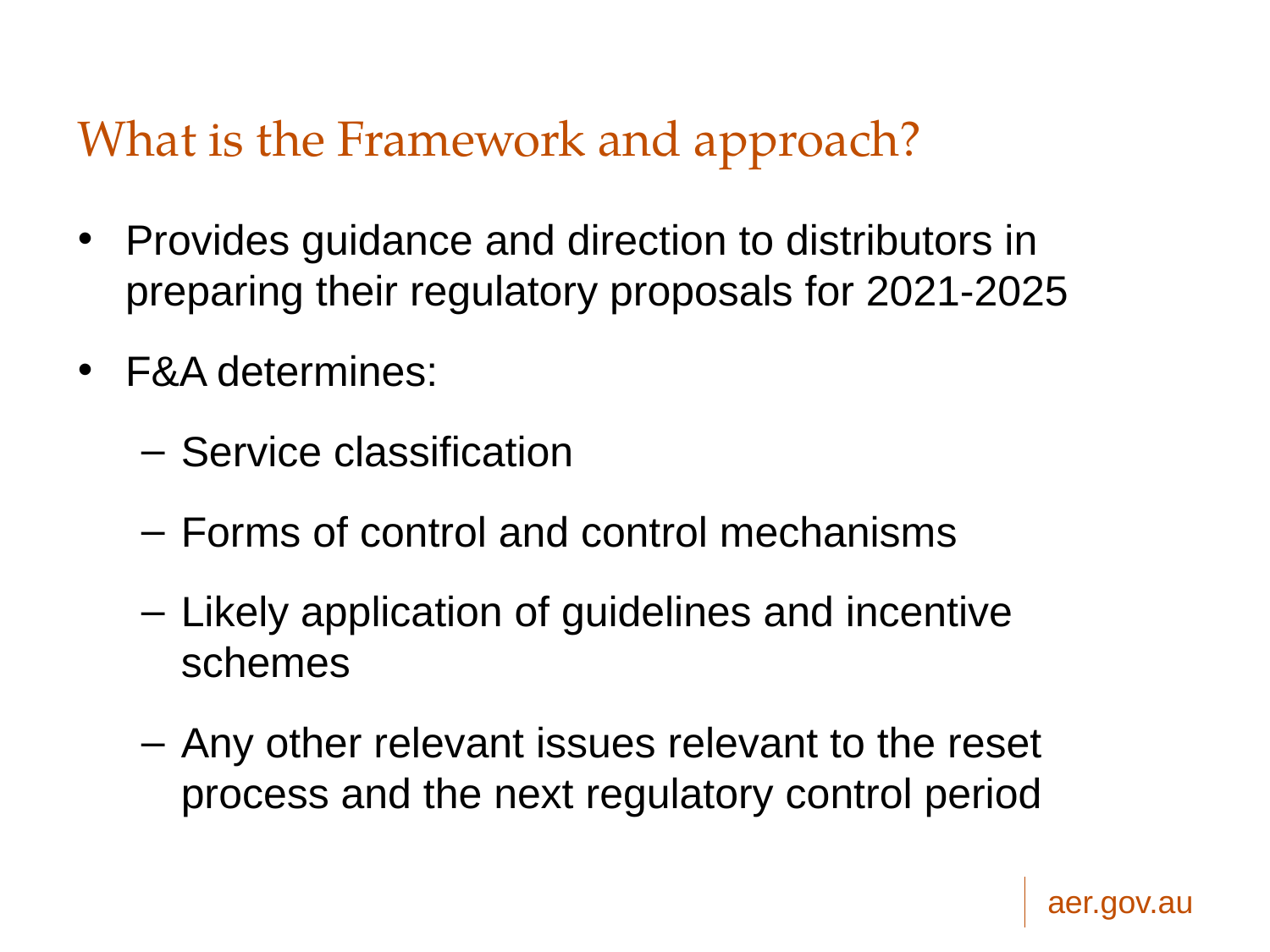

# What is the Framework and approach?
Provides guidance and direction to distributors in preparing their regulatory proposals for 2021-2025
F&A determines:
Service classification
Forms of control and control mechanisms
Likely application of guidelines and incentive schemes
Any other relevant issues relevant to the reset process and the next regulatory control period